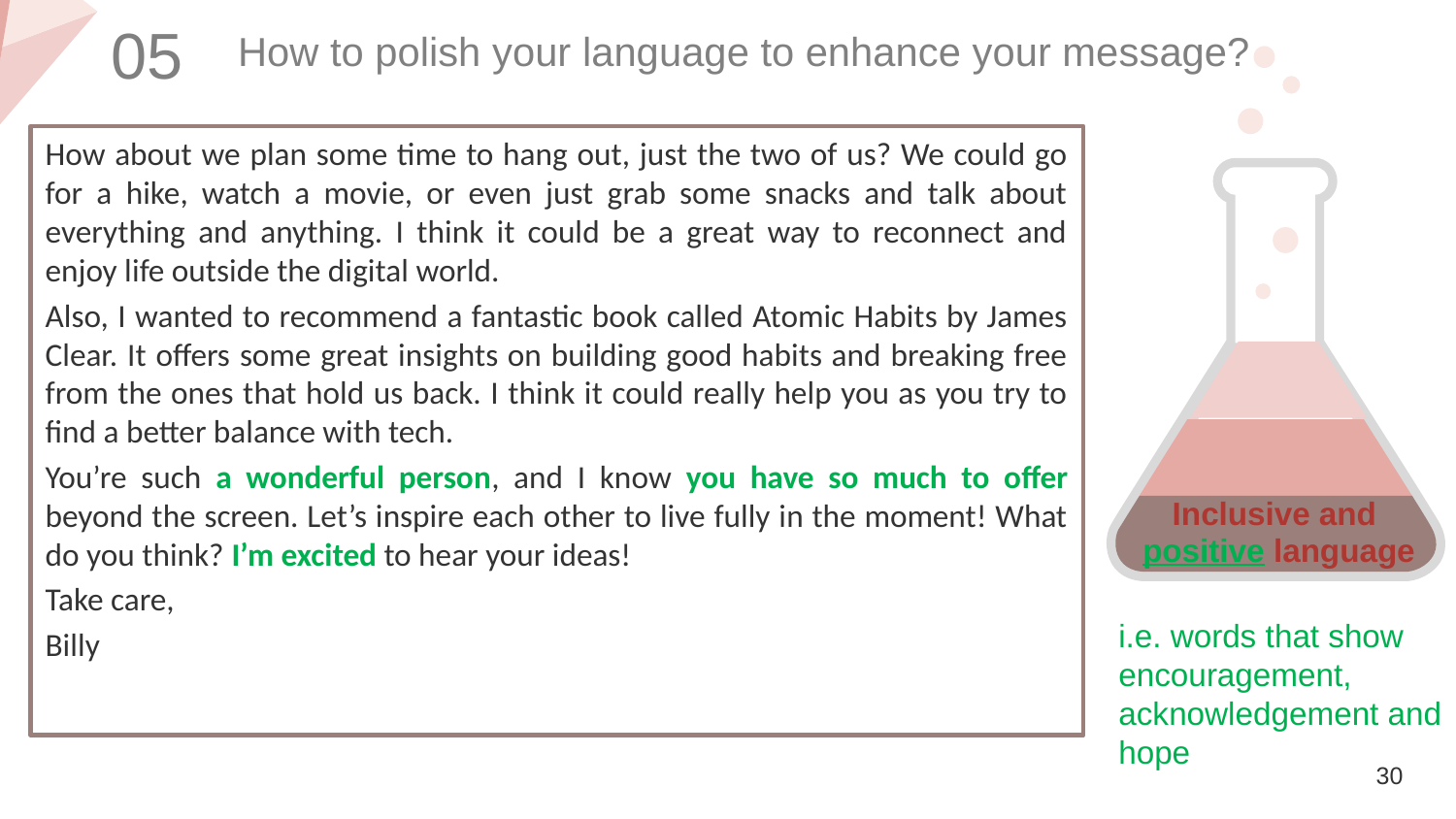

05
How to polish your language to enhance your message?

How about we plan some time to hang out, just the two of us? We could go for a hike, watch a movie, or even just grab some snacks and talk about everything and anything. I think it could be a great way to reconnect and enjoy life outside the digital world.
Also, I wanted to recommend a fantastic book called Atomic Habits by James Clear. It offers some great insights on building good habits and breaking free from the ones that hold us back. I think it could really help you as you try to find a better balance with tech.
You’re such a wonderful person, and I know you have so much to offer beyond the screen. Let’s inspire each other to live fully in the moment! What do you think? I’m excited to hear your ideas!
Take care,
Billy
Inclusive and
positive language
i.e. words that show encouragement, acknowledgement and hope
30